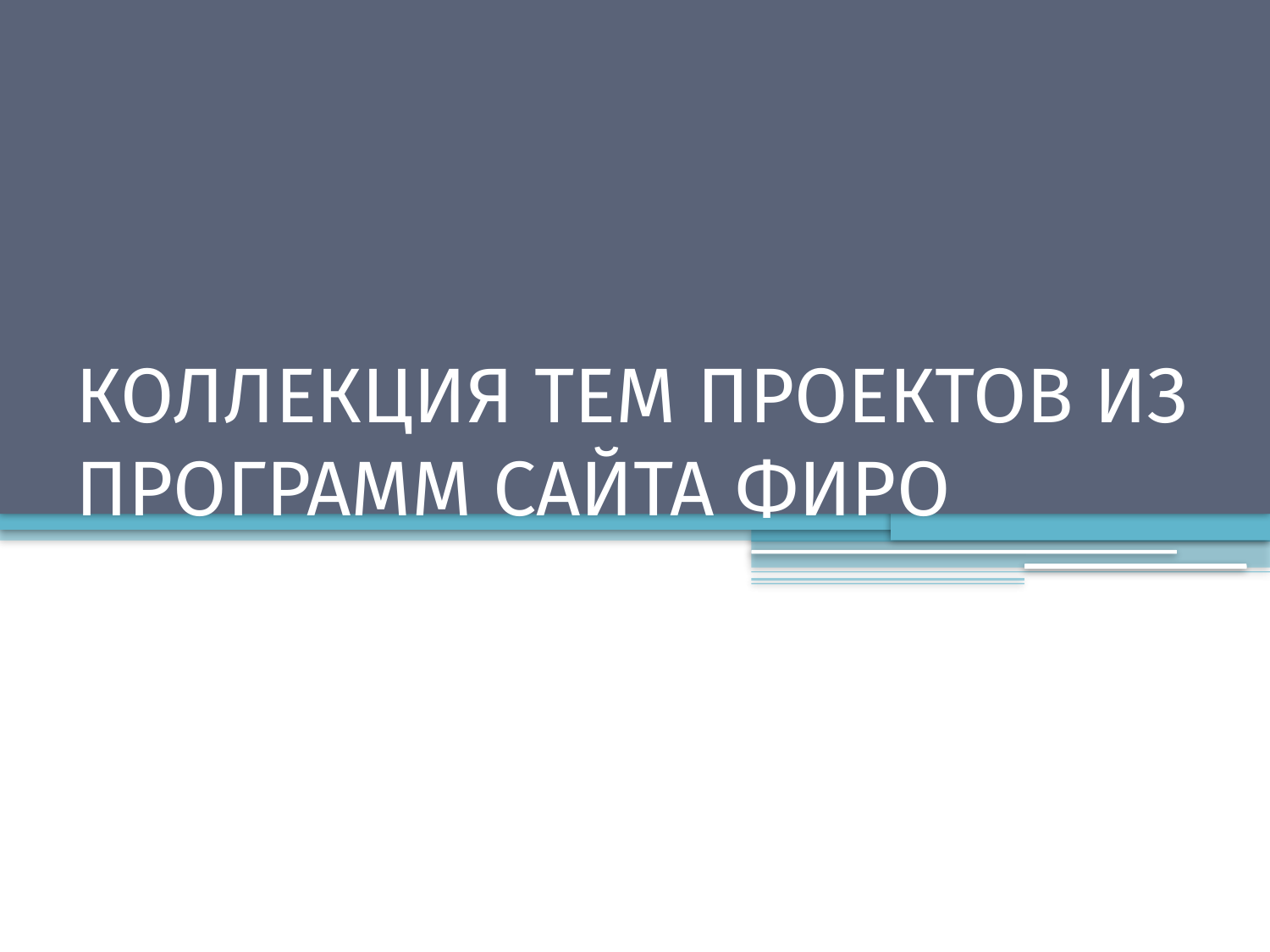

# КОЛЛЕКЦИЯ ТЕМ ПРОЕКТОВ ИЗ ПРОГРАММ САЙТА ФИРО